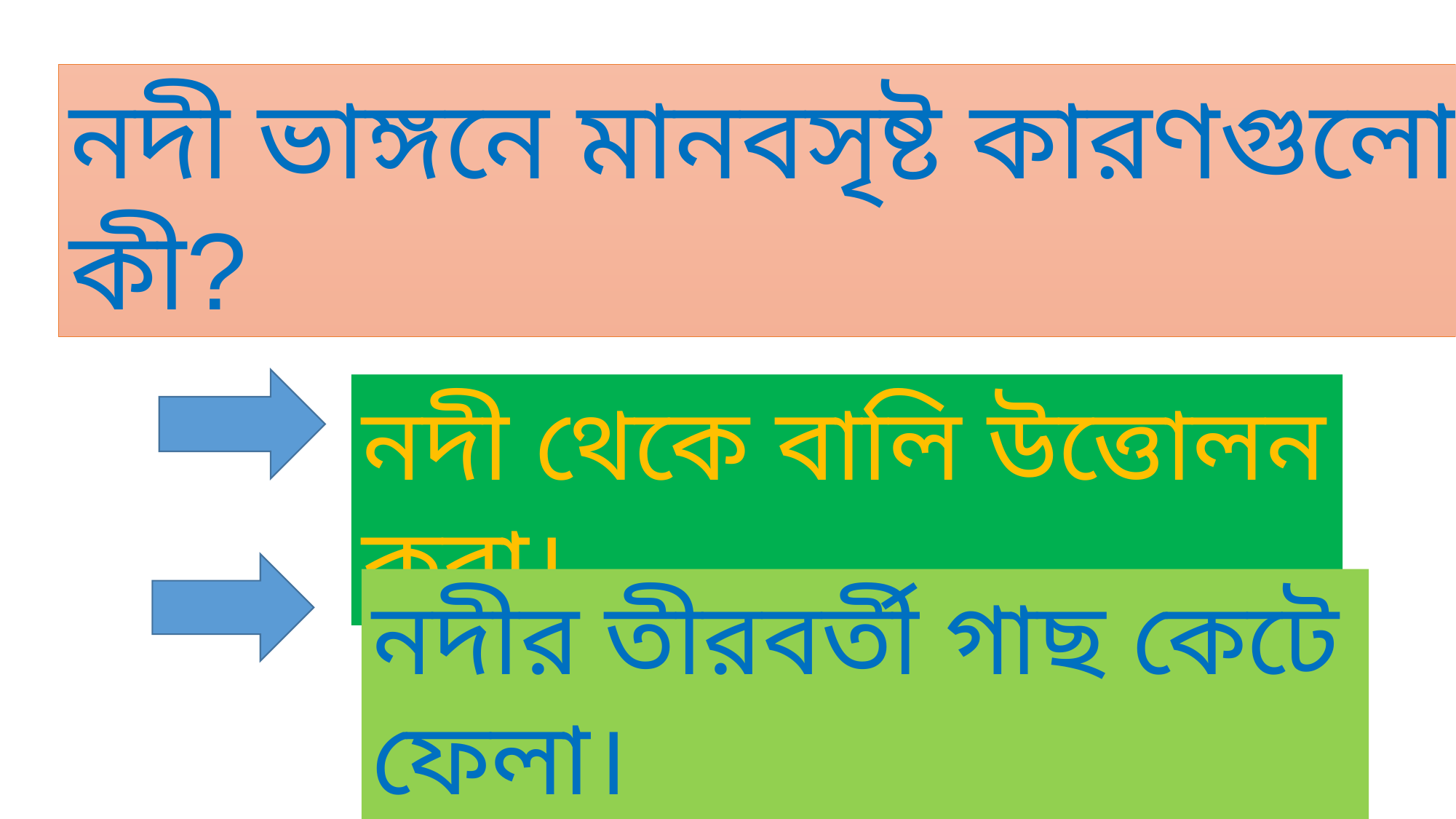

নদী ভাঙ্গনে মানবসৃষ্ট কারণগুলো কী কী?

নদী থেকে বালি উত্তোলন করা।

নদীর তীরবর্তী গাছ কেটে ফেলা।